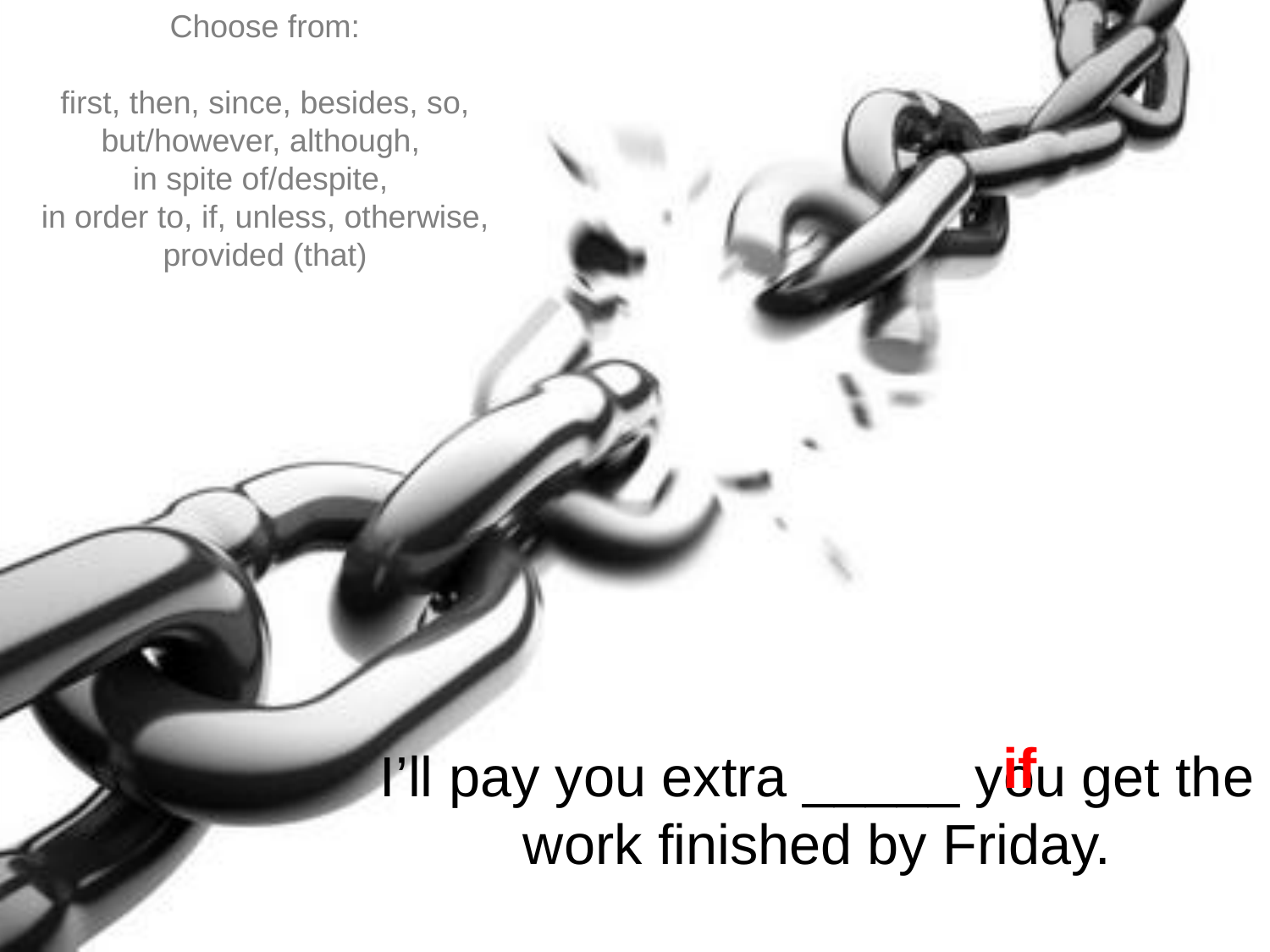

Choose from:

first, then, since, besides, so, but/however, although,
in spite of/despite,
in order to, if, unless, otherwise, provided (that)
if
I’ll pay you extra _____ you get the work finished by Friday.